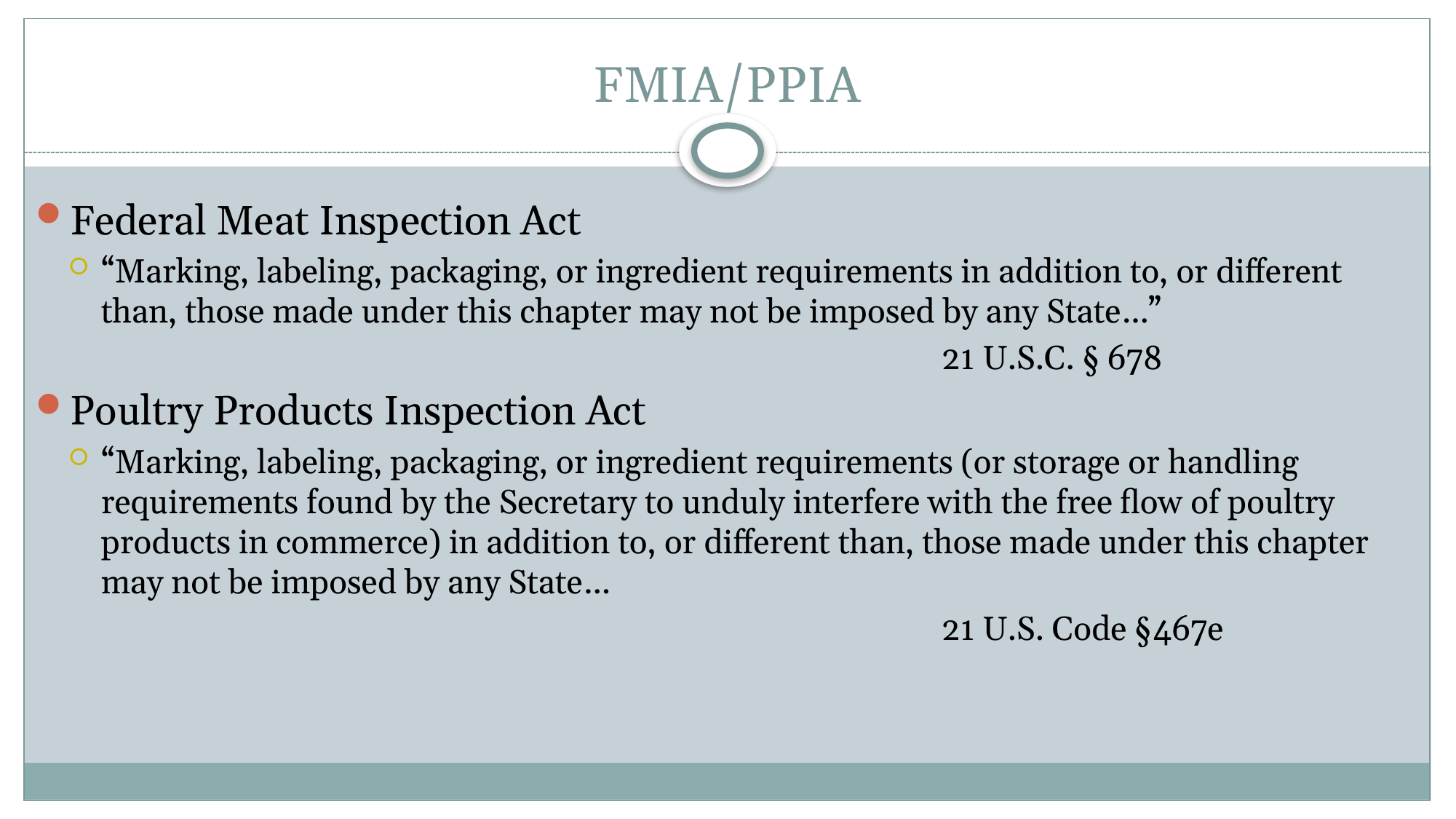

# FMIA/PPIA
Federal Meat Inspection Act
“Marking, labeling, packaging, or ingredient requirements in addition to, or different than, those made under this chapter may not be imposed by any State…”
								21 U.S.C. § 678
Poultry Products Inspection Act
“Marking, labeling, packaging, or ingredient requirements (or storage or handling requirements found by the Secretary to unduly interfere with the free flow of poultry products in commerce) in addition to, or different than, those made under this chapter may not be imposed by any State…
								21 U.S. Code § 467e